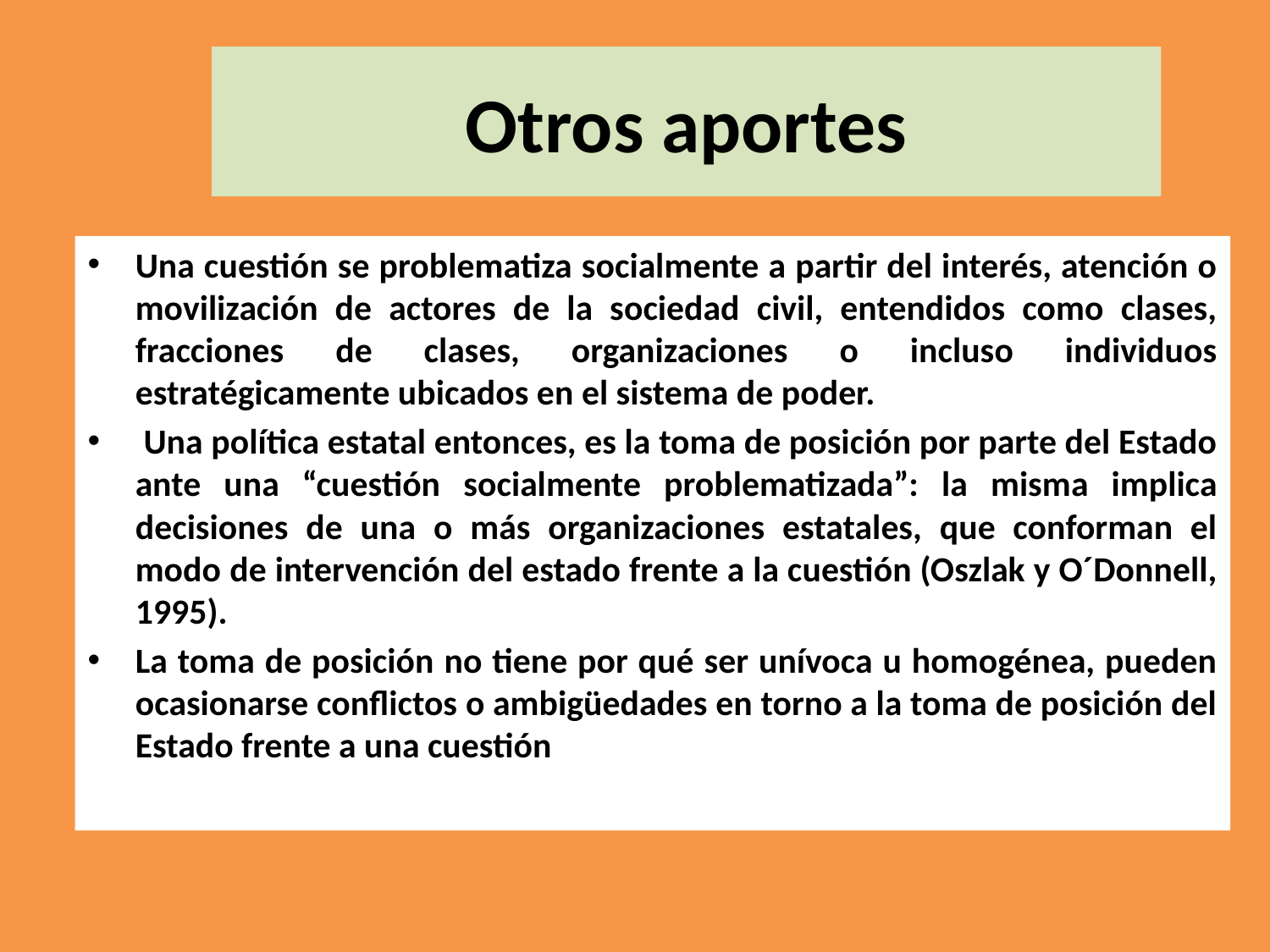

# Otros aportes
Una cuestión se problematiza socialmente a partir del interés, atención o movilización de actores de la sociedad civil, entendidos como clases, fracciones de clases, organizaciones o incluso individuos estratégicamente ubicados en el sistema de poder.
 Una política estatal entonces, es la toma de posición por parte del Estado ante una “cuestión socialmente problematizada”: la misma implica decisiones de una o más organizaciones estatales, que conforman el modo de intervención del estado frente a la cuestión (Oszlak y O´Donnell, 1995).
La toma de posición no tiene por qué ser unívoca u homogénea, pueden ocasionarse conflictos o ambigüedades en torno a la toma de posición del Estado frente a una cuestión